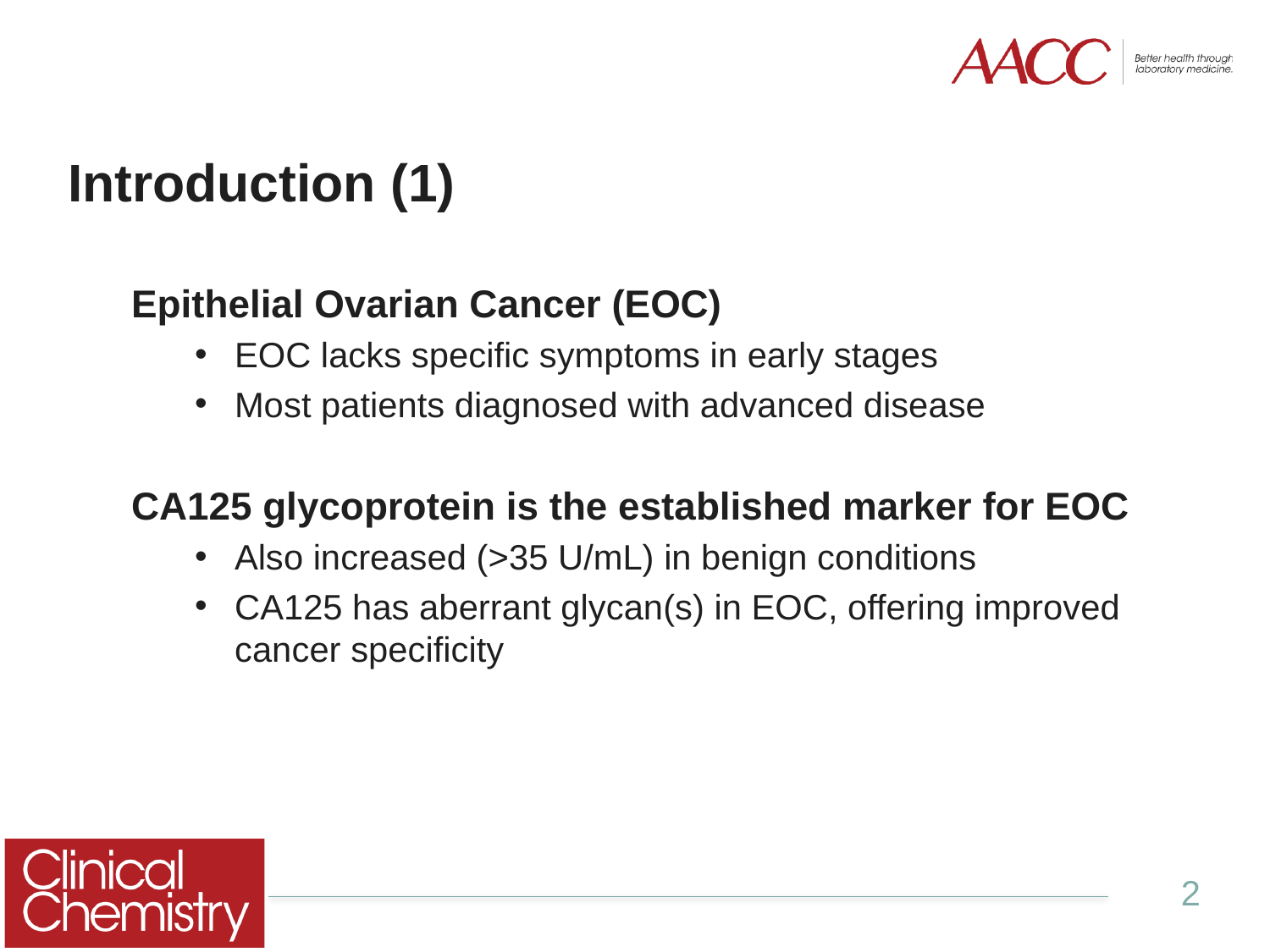

# Introduction (1)
Epithelial Ovarian Cancer (EOC)
EOC lacks specific symptoms in early stages
Most patients diagnosed with advanced disease

CA125 glycoprotein is the established marker for EOC
Also increased (>35 U/mL) in benign conditions
CA125 has aberrant glycan(s) in EOC, offering improved cancer specificity

2